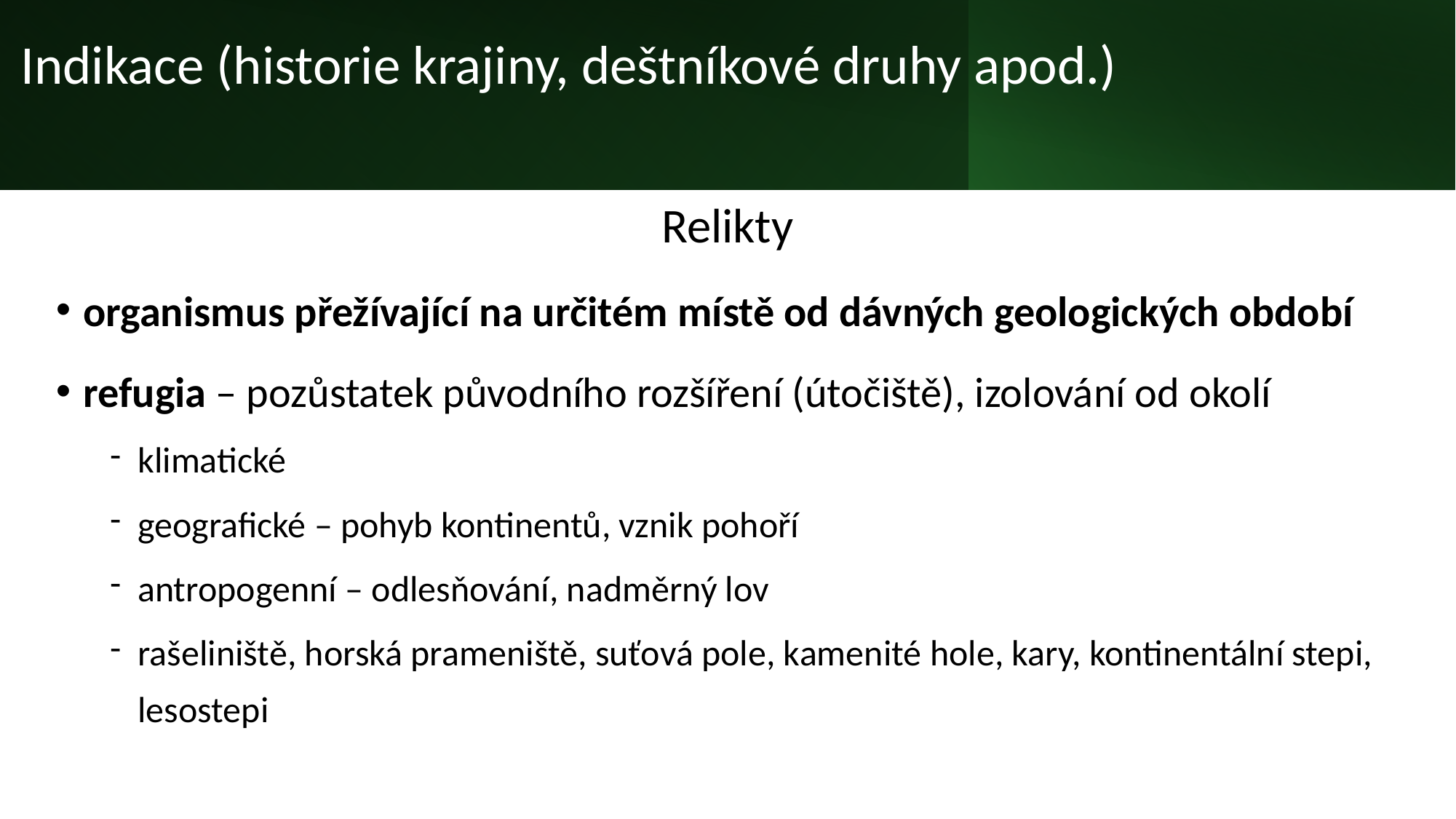

# Indikace (historie krajiny, deštníkové druhy apod.)
Relikty
organismus přežívající na určitém místě od dávných geologických období
refugia – pozůstatek původního rozšíření (útočiště), izolování od okolí
klimatické
geografické – pohyb kontinentů, vznik pohoří
antropogenní – odlesňování, nadměrný lov
rašeliniště, horská prameniště, suťová pole, kamenité hole, kary, kontinentální stepi, lesostepi